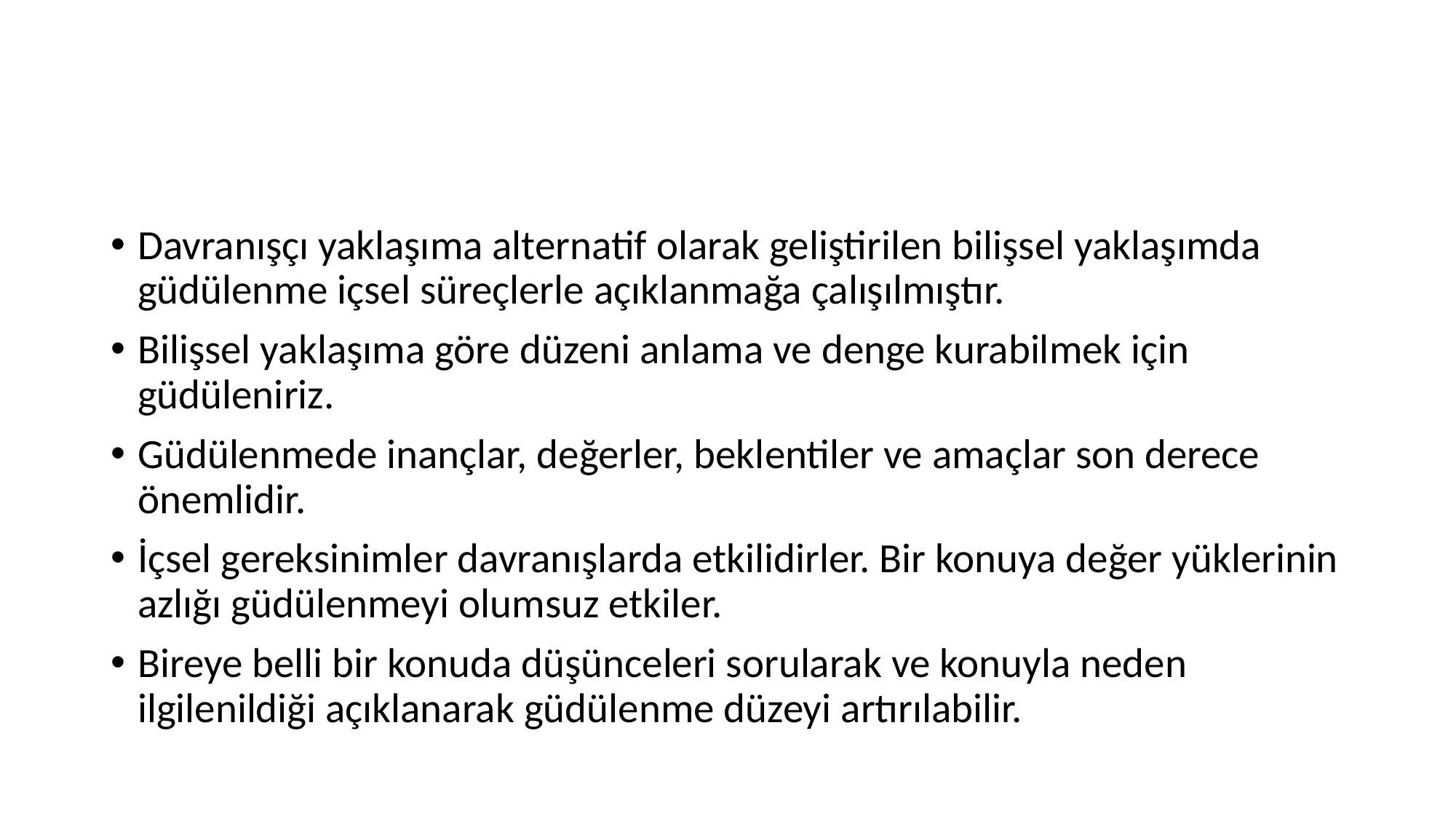

#
Davranışçı yaklaşıma alternatif olarak geliştirilen bilişsel yaklaşımda güdülenme içsel süreçlerle açıklanmağa çalışılmıştır.
Bilişsel yaklaşıma göre düzeni anlama ve denge kurabilmek için güdüleniriz.
Güdülenmede inançlar, değerler, beklentiler ve amaçlar son derece önemlidir.
İçsel gereksinimler davranışlarda etkilidirler. Bir konuya değer yüklerinin azlığı güdülenmeyi olumsuz etkiler.
Bireye belli bir konuda düşünceleri sorularak ve konuyla neden ilgilenildiği açıklanarak güdülenme düzeyi artırılabilir.